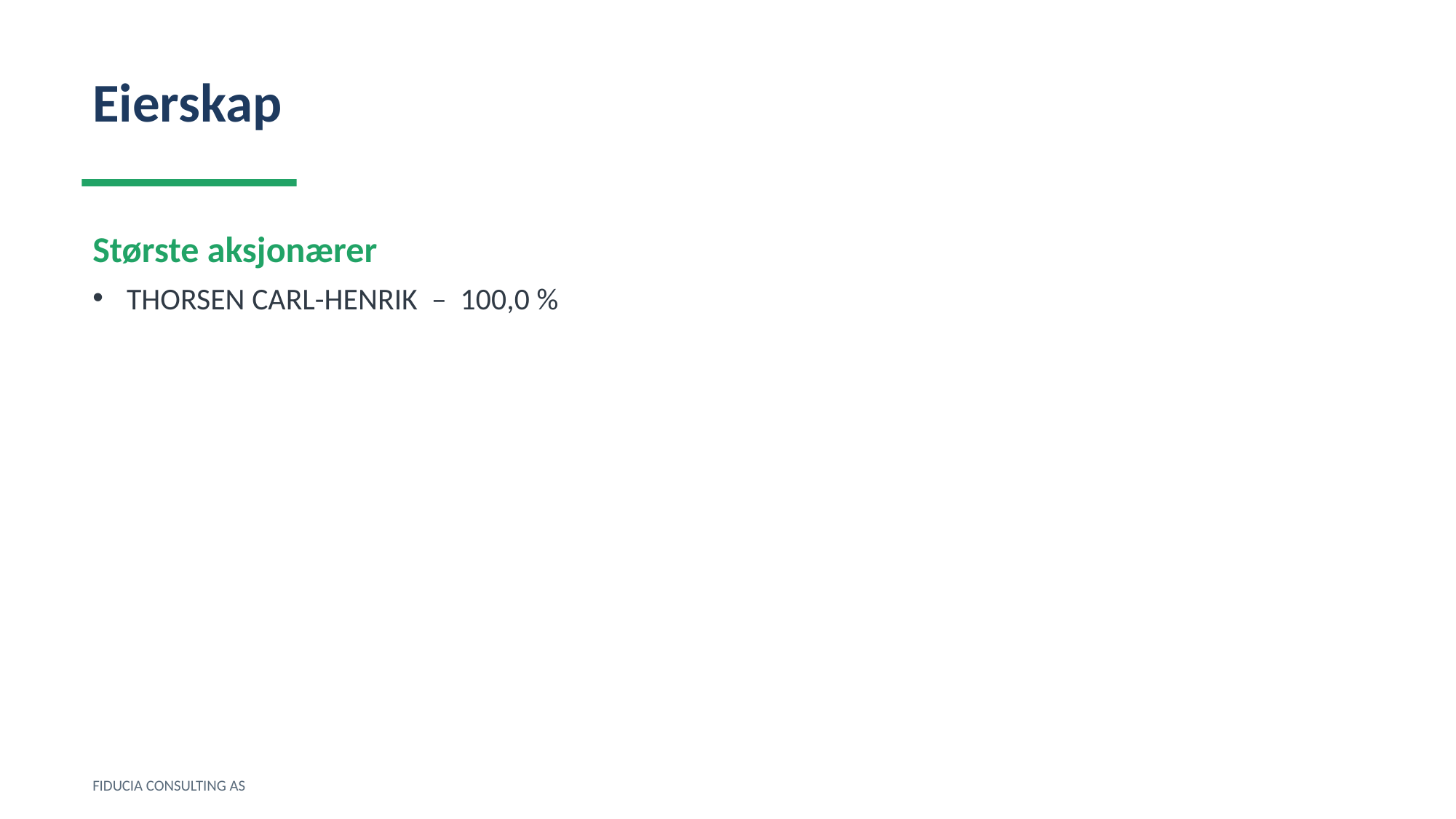

Eierskap

Største aksjonærer
THORSEN CARL-HENRIK  –  100,0 %
FIDUCIA CONSULTING AS